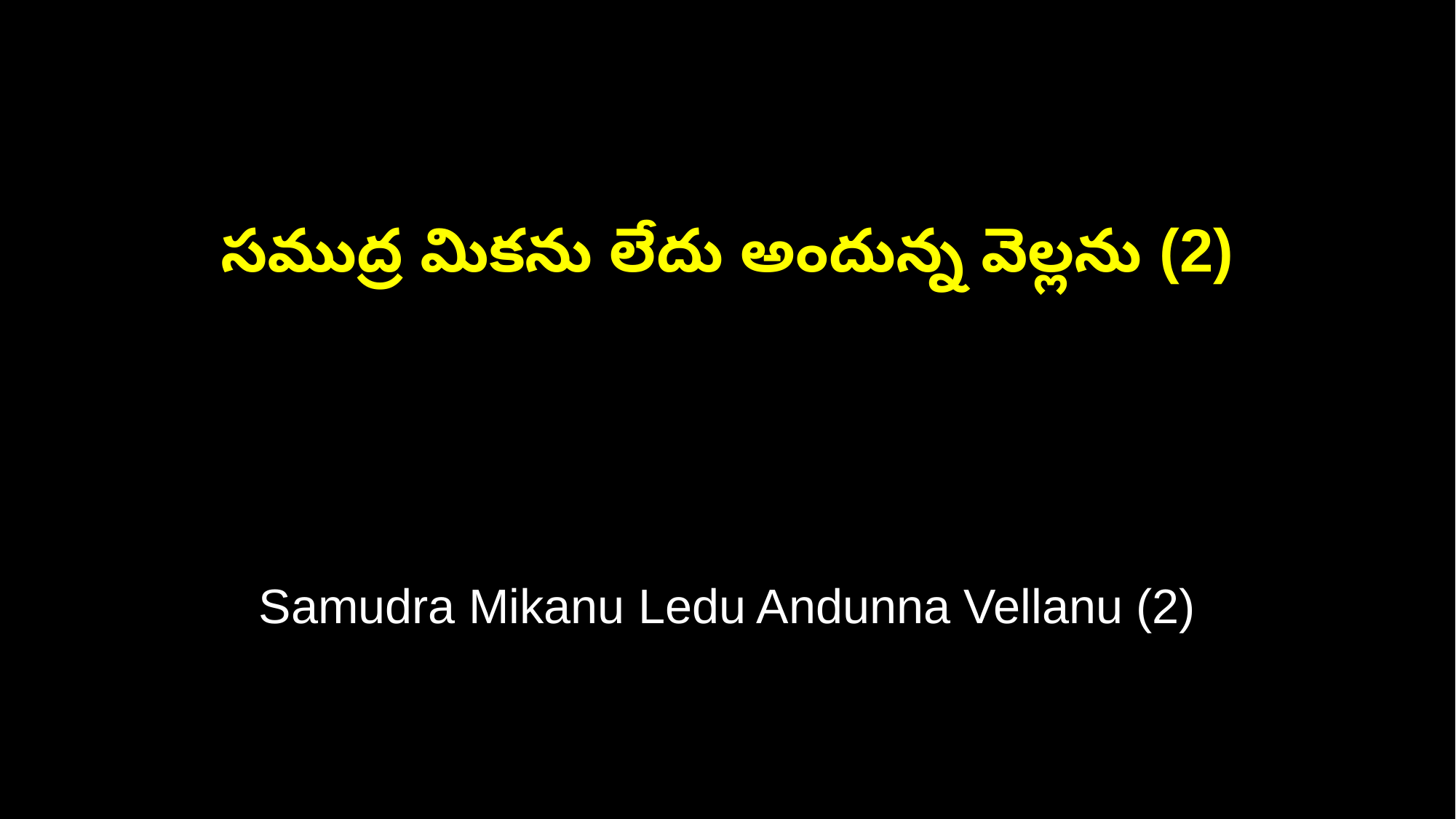

సముద్ర మికను లేదు అందున్న వెల్లను (2)
Samudra Mikanu Ledu Andunna Vellanu (2)